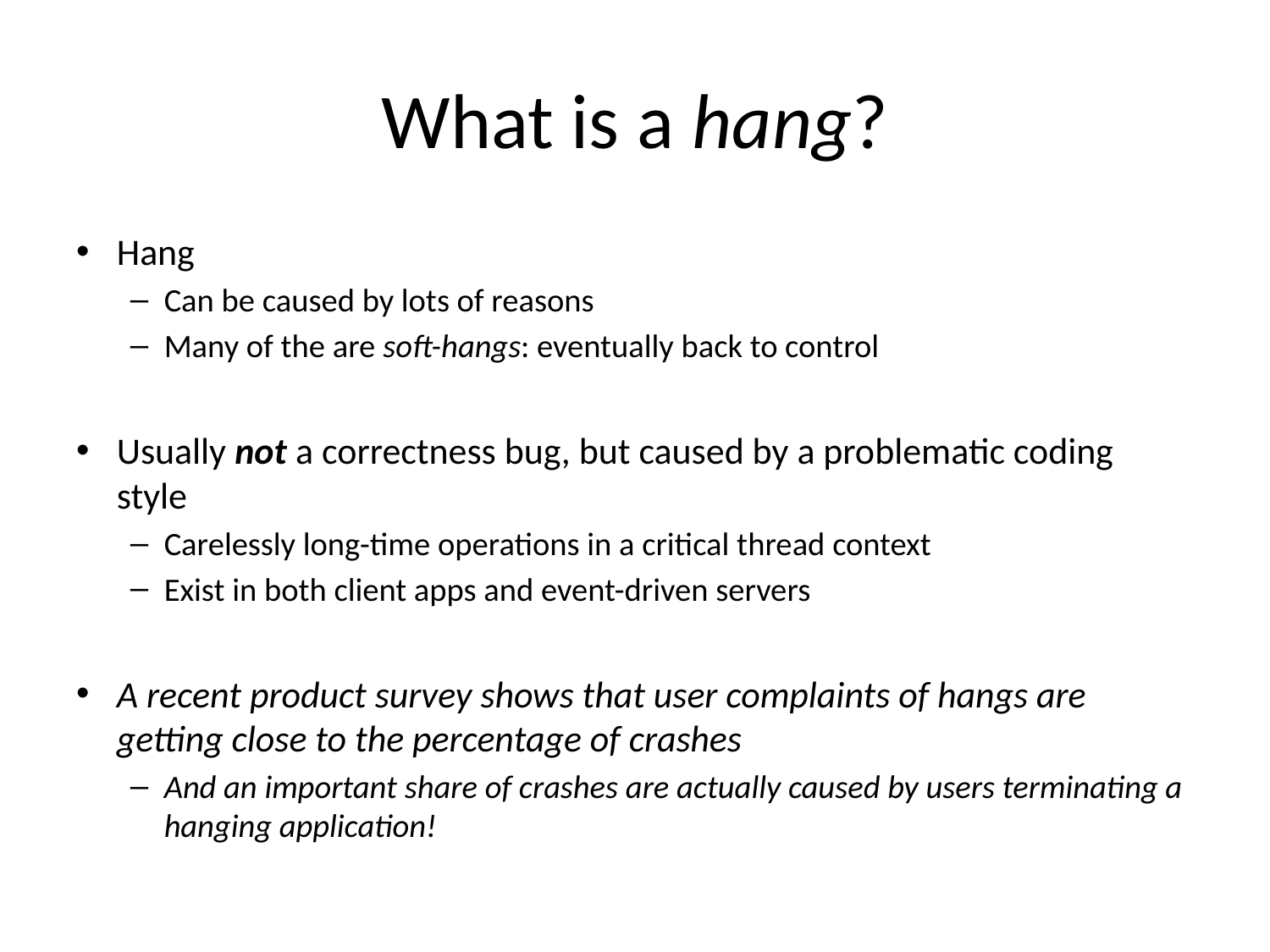

# What is a hang?
Hang
Can be caused by lots of reasons
Many of the are soft-hangs: eventually back to control

Usually not a correctness bug, but caused by a problematic coding style
Carelessly long-time operations in a critical thread context
Exist in both client apps and event-driven servers

A recent product survey shows that user complaints of hangs are getting close to the percentage of crashes
And an important share of crashes are actually caused by users terminating a hanging application!